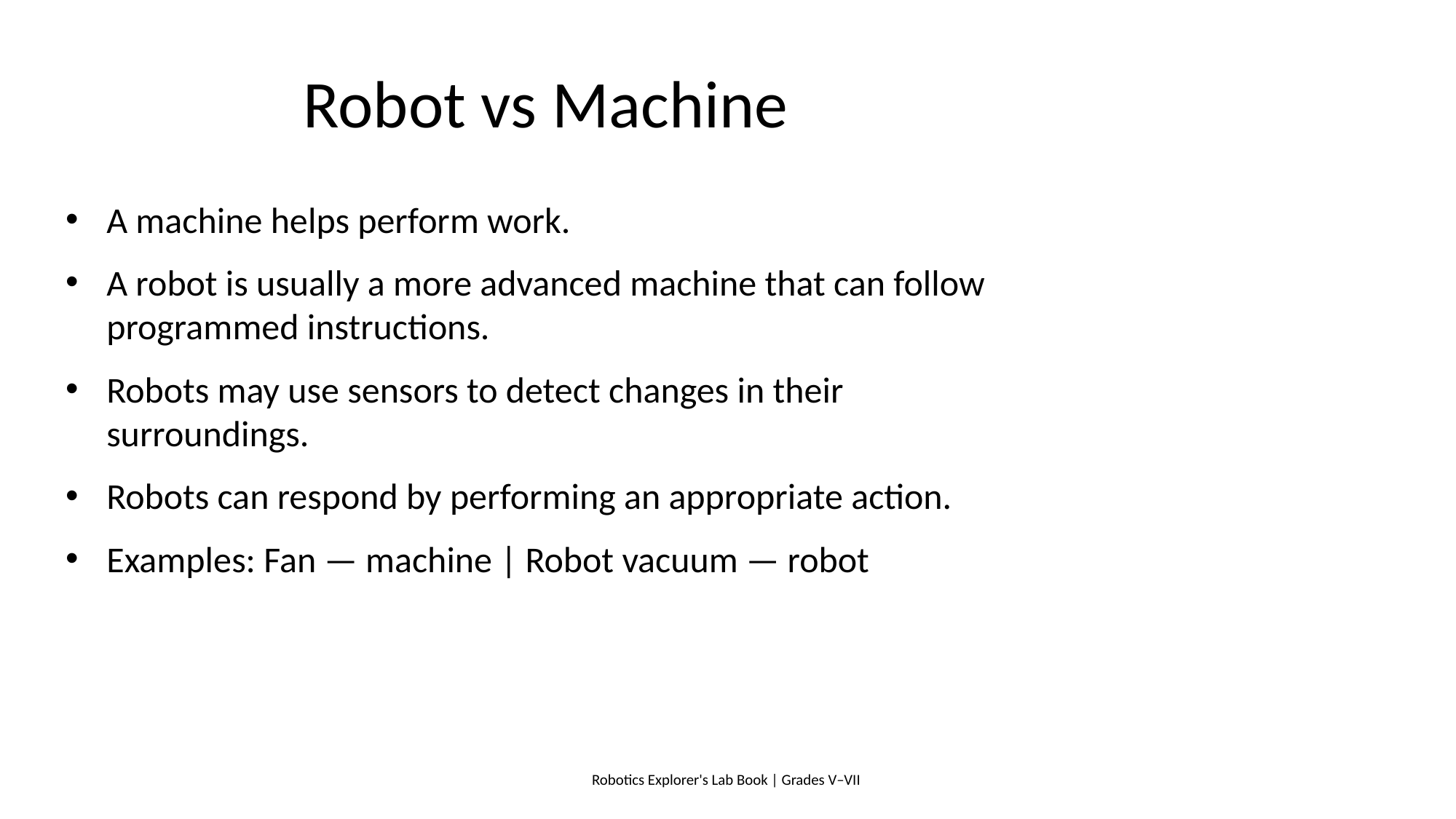

# Robot vs Machine
A machine helps perform work.
A robot is usually a more advanced machine that can follow programmed instructions.
Robots may use sensors to detect changes in their surroundings.
Robots can respond by performing an appropriate action.
Examples: Fan — machine | Robot vacuum — robot
Robotics Explorer's Lab Book | Grades V–VII